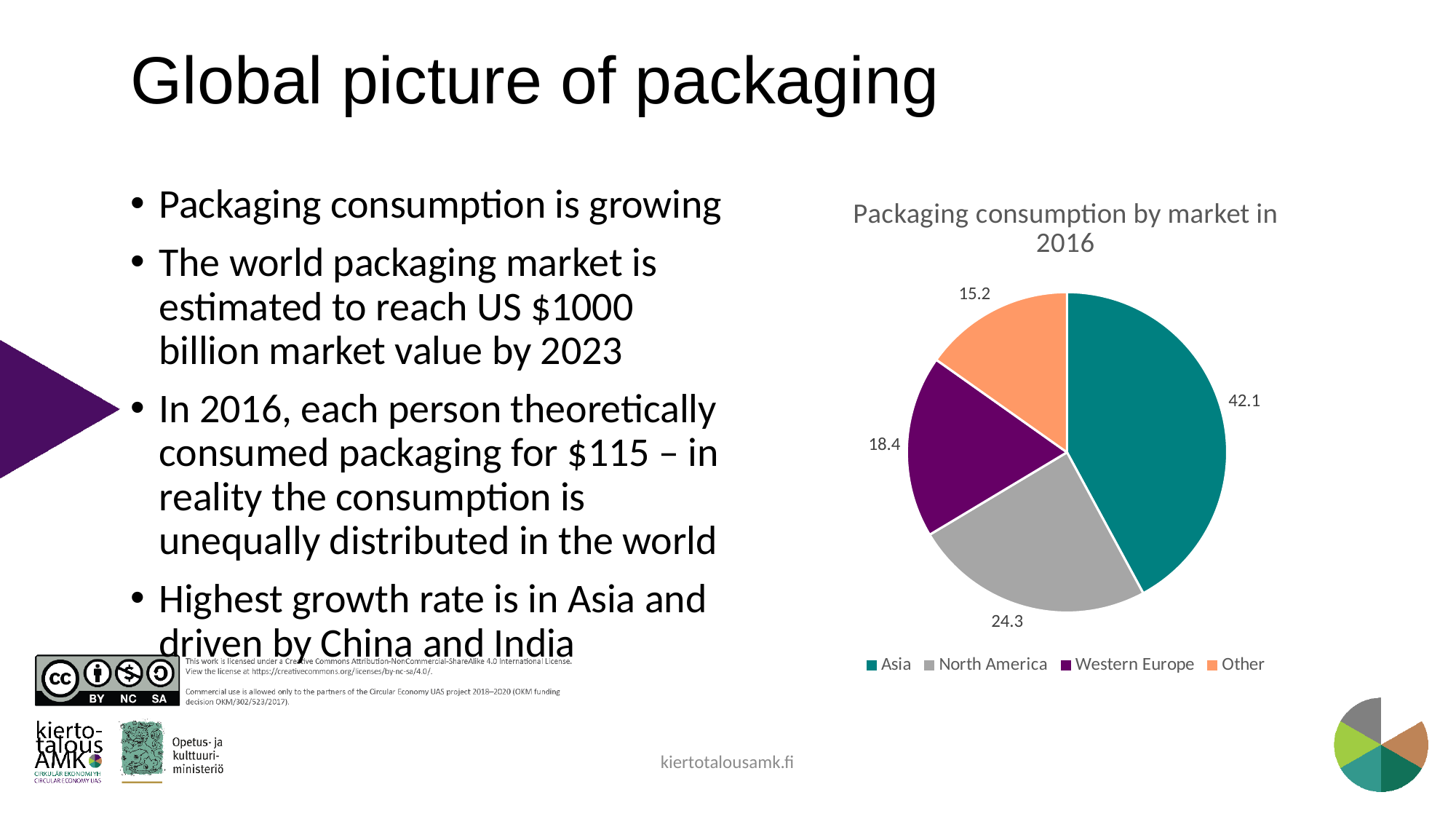

# Global picture of packaging
Packaging consumption is growing
The world packaging market is estimated to reach US $1000 billion market value by 2023
In 2016, each person theoretically consumed packaging for $115 – in reality the consumption is unequally distributed in the world
Highest growth rate is in Asia and driven by China and India

### Chart: Packaging consumption by market in 2016

| Category | Packaging consumption by market in 2016 |
|---|---|
| Asia | 42.1 |
| North America | 24.3 |
| Western Europe | 18.4 |
| Other | 15.2 |
kiertotalousamk.fi